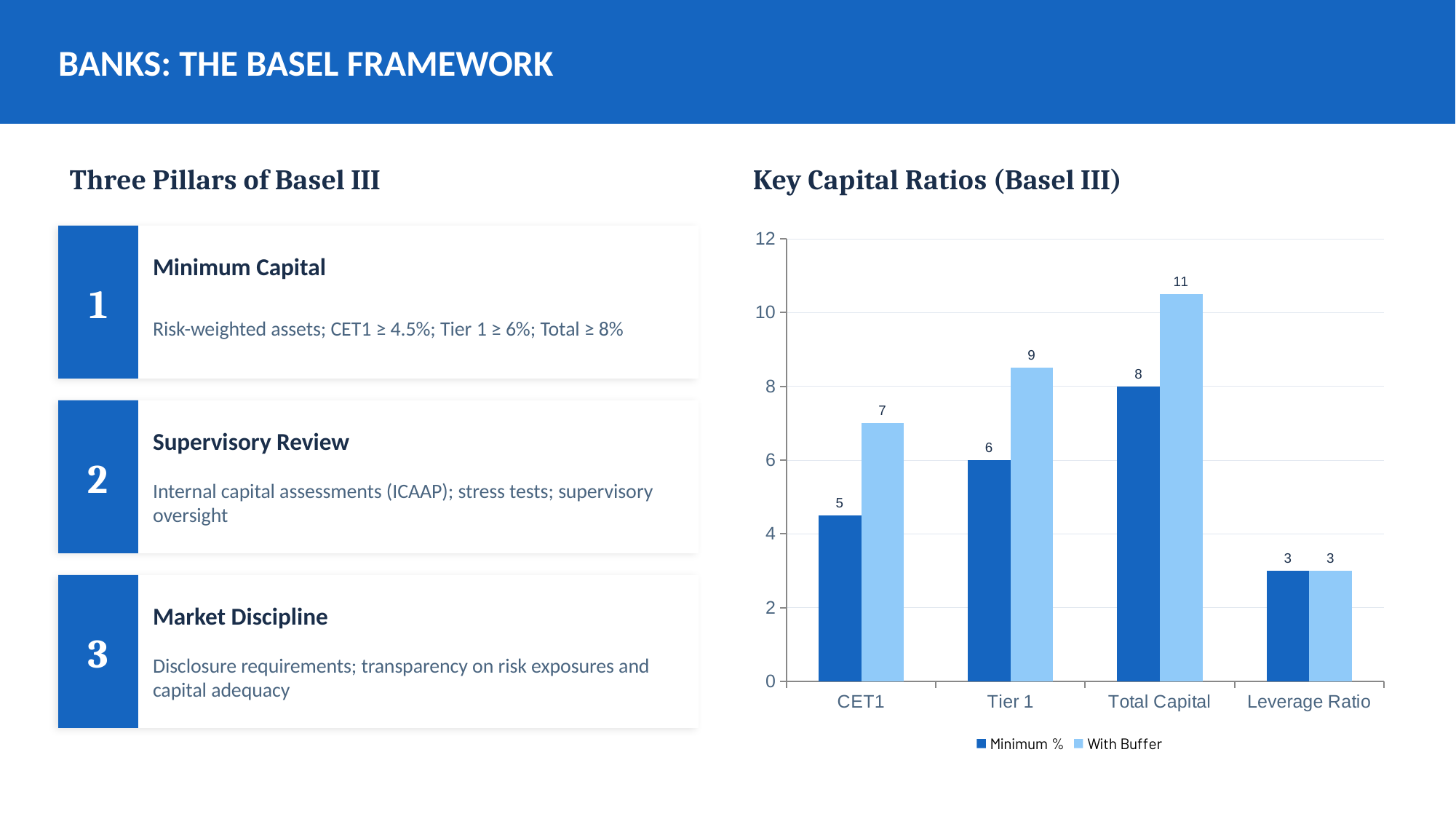

BANKS: THE BASEL FRAMEWORK
Three Pillars of Basel III
Key Capital Ratios (Basel III)

### Chart

| Category | Minimum % | With Buffer |
|---|---|---|
| CET1 | 4.5 | 7.0 |
| Tier 1 | 6.0 | 8.5 |
| Total Capital | 8.0 | 10.5 |
| Leverage Ratio | 3.0 | 3.0 |

1
Minimum Capital
Risk-weighted assets; CET1 ≥ 4.5%; Tier 1 ≥ 6%; Total ≥ 8%

2
Supervisory Review
Internal capital assessments (ICAAP); stress tests; supervisory oversight

3
Market Discipline
Disclosure requirements; transparency on risk exposures and capital adequacy